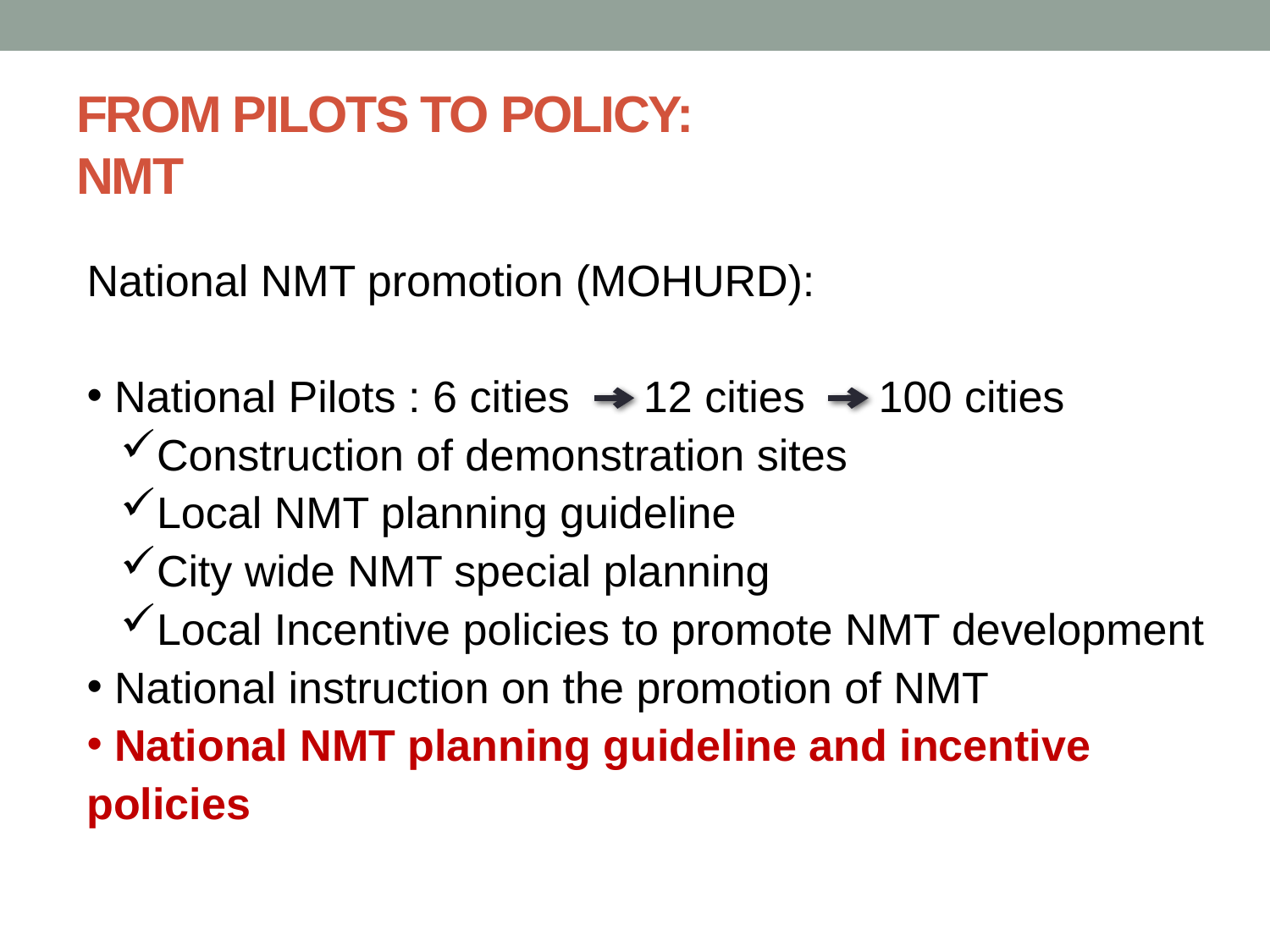

# FROM PILOTS TO POLICY: NMT
National NMT promotion (MOHURD):

 National Pilots : 6 cities      12 cities      100 cities
Construction of demonstration sites
Local NMT planning guideline
City wide NMT special planning
Local Incentive policies to promote NMT development
 National instruction on the promotion of NMT
 National NMT planning guideline and incentive policies